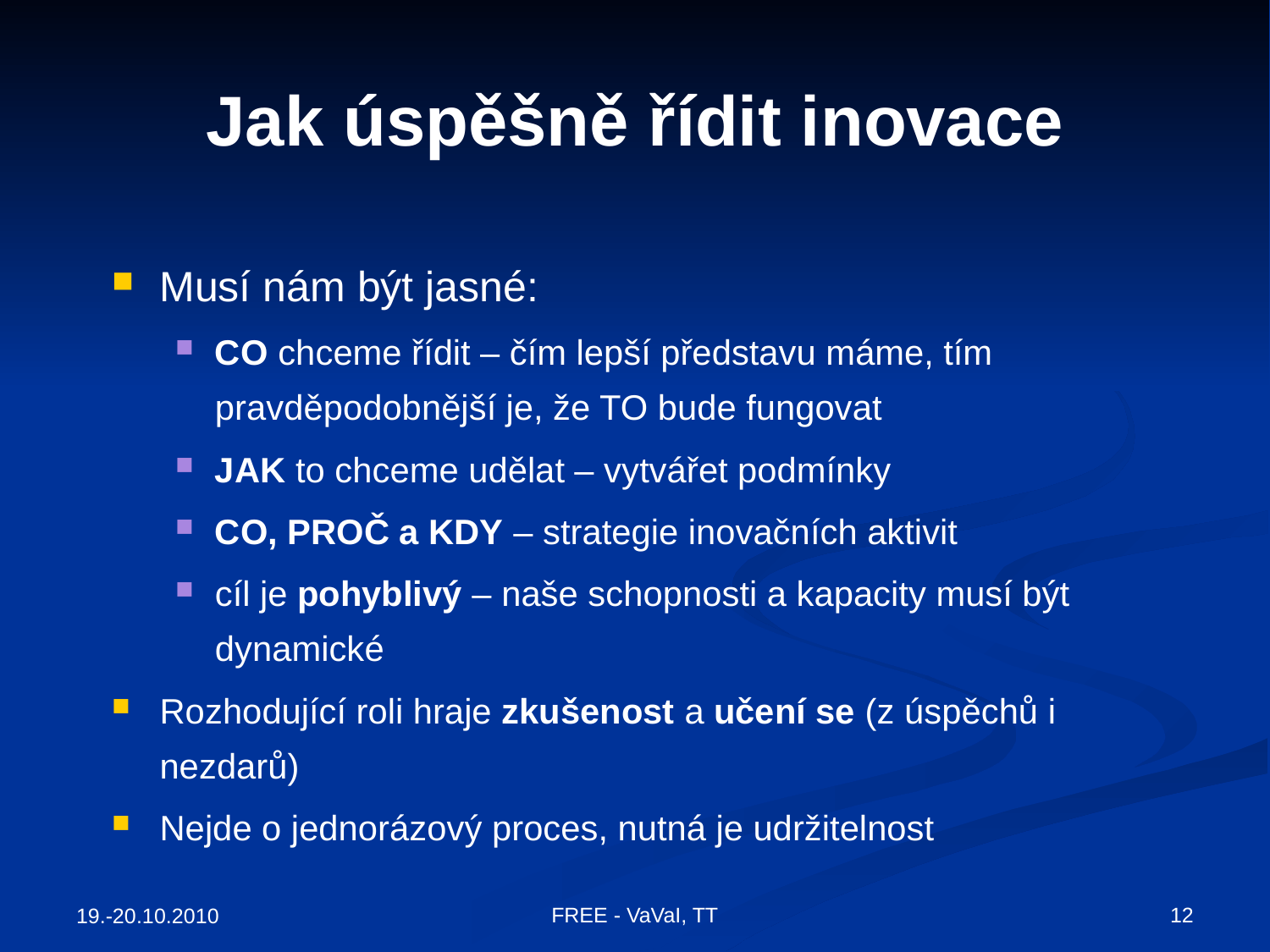

# Jak úspěšně řídit inovace
Musí nám být jasné:
CO chceme řídit – čím lepší představu máme, tím pravděpodobnější je, že TO bude fungovat
JAK to chceme udělat – vytvářet podmínky
CO, PROČ a KDY – strategie inovačních aktivit
cíl je pohyblivý – naše schopnosti a kapacity musí být dynamické
Rozhodující roli hraje zkušenost a učení se (z úspěchů i nezdarů)
Nejde o jednorázový proces, nutná je udržitelnost

FREE - VaVaI, TT
12
19.-20.10.2010